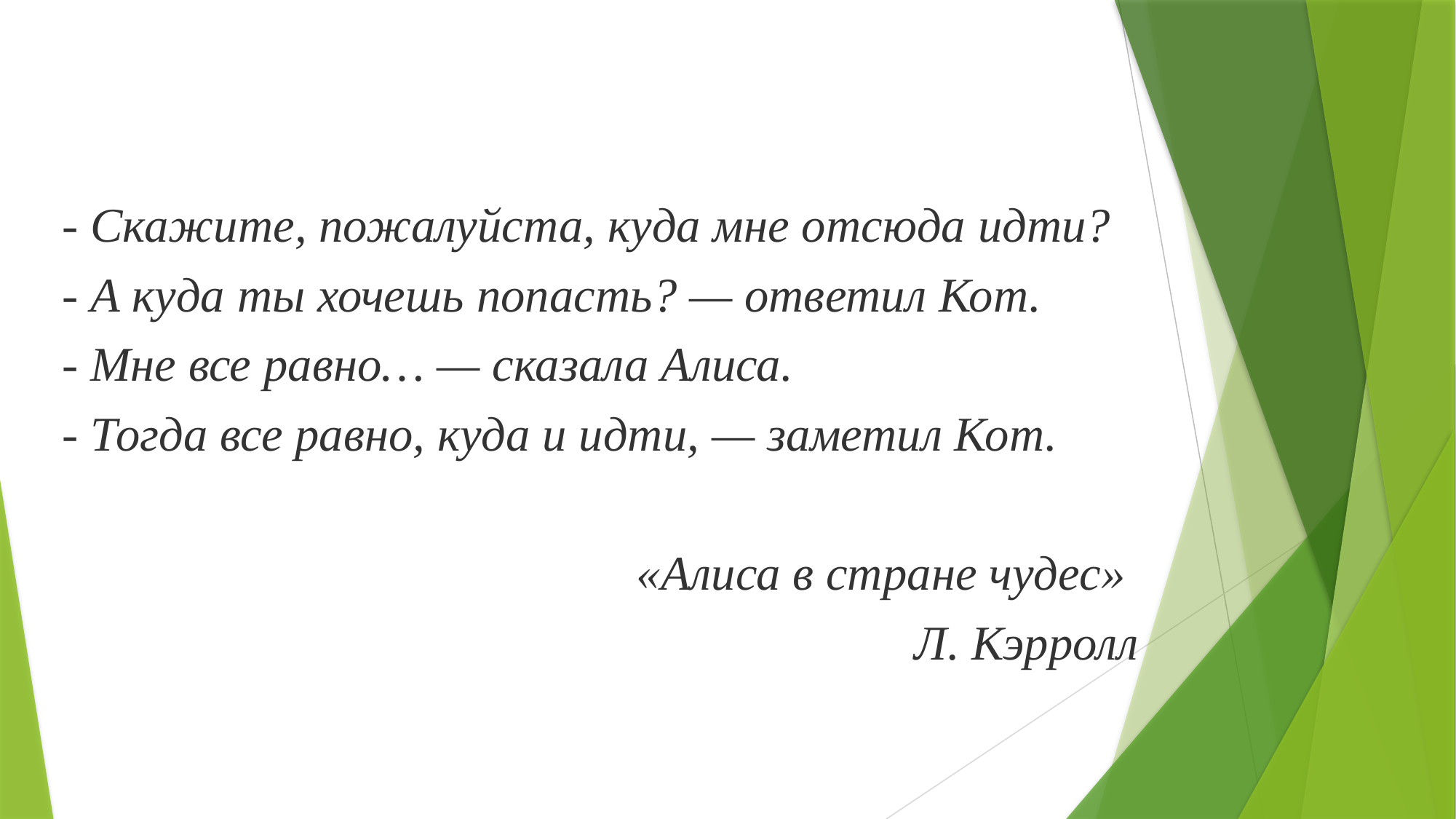

- Скажите, пожалуйста, куда мне отсюда идти?
- А куда ты хочешь попасть? — ответил Кот.
- Мне все равно… — сказала Алиса.
- Тогда все равно, куда и идти, — заметил Кот.

«Алиса в стране чудес»
Л. Кэрролл